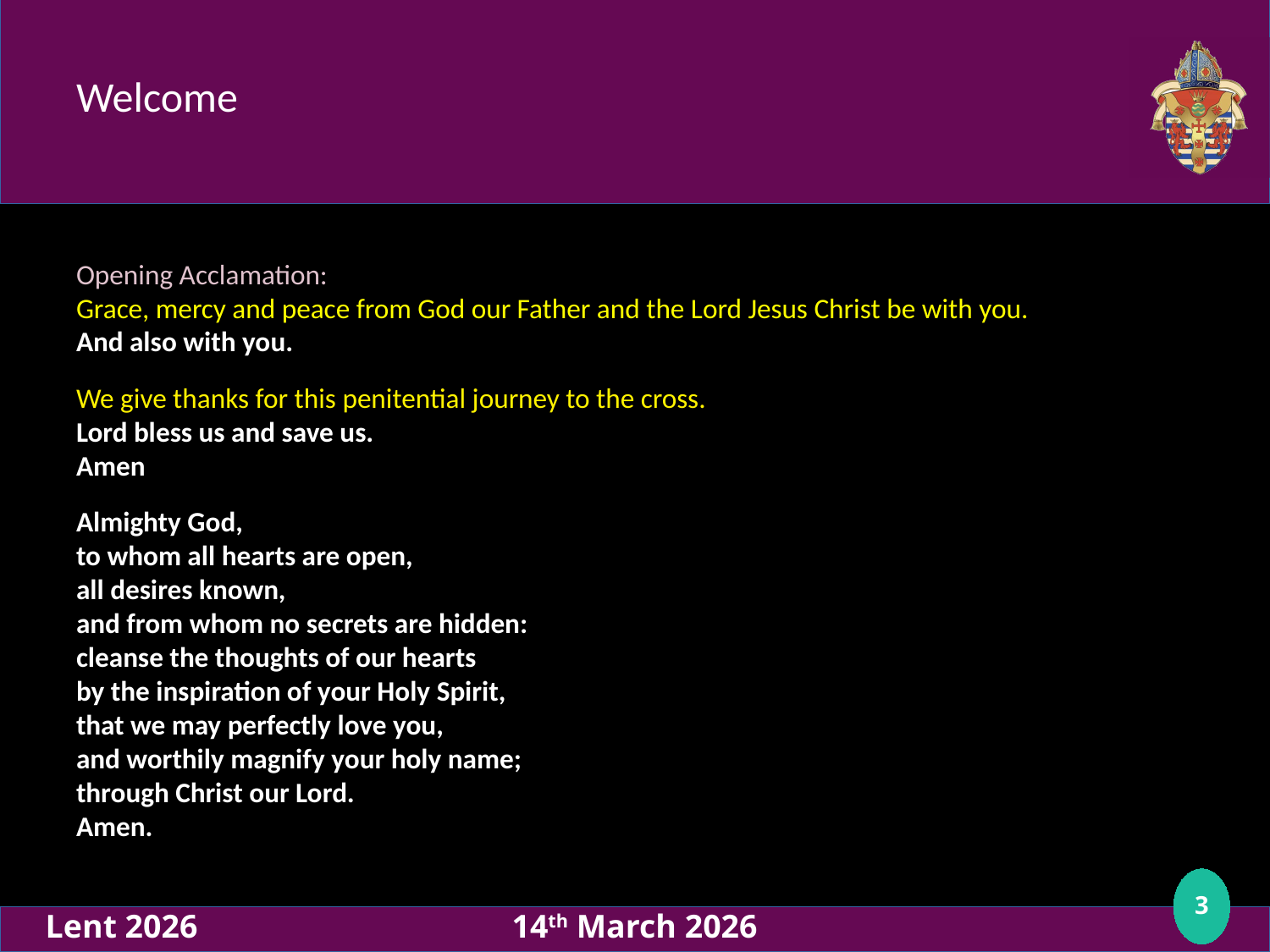

# Welcome
Opening Acclamation:
Grace, mercy and peace from God our Father and the Lord Jesus Christ be with you.
And also with you.
We give thanks for this penitential journey to the cross.
Lord bless us and save us.
Amen
Almighty God,
to whom all hearts are open,
all desires known,
and from whom no secrets are hidden:
cleanse the thoughts of our hearts
by the inspiration of your Holy Spirit,
that we may perfectly love you,
and worthily magnify your holy name;
through Christ our Lord.
Amen.